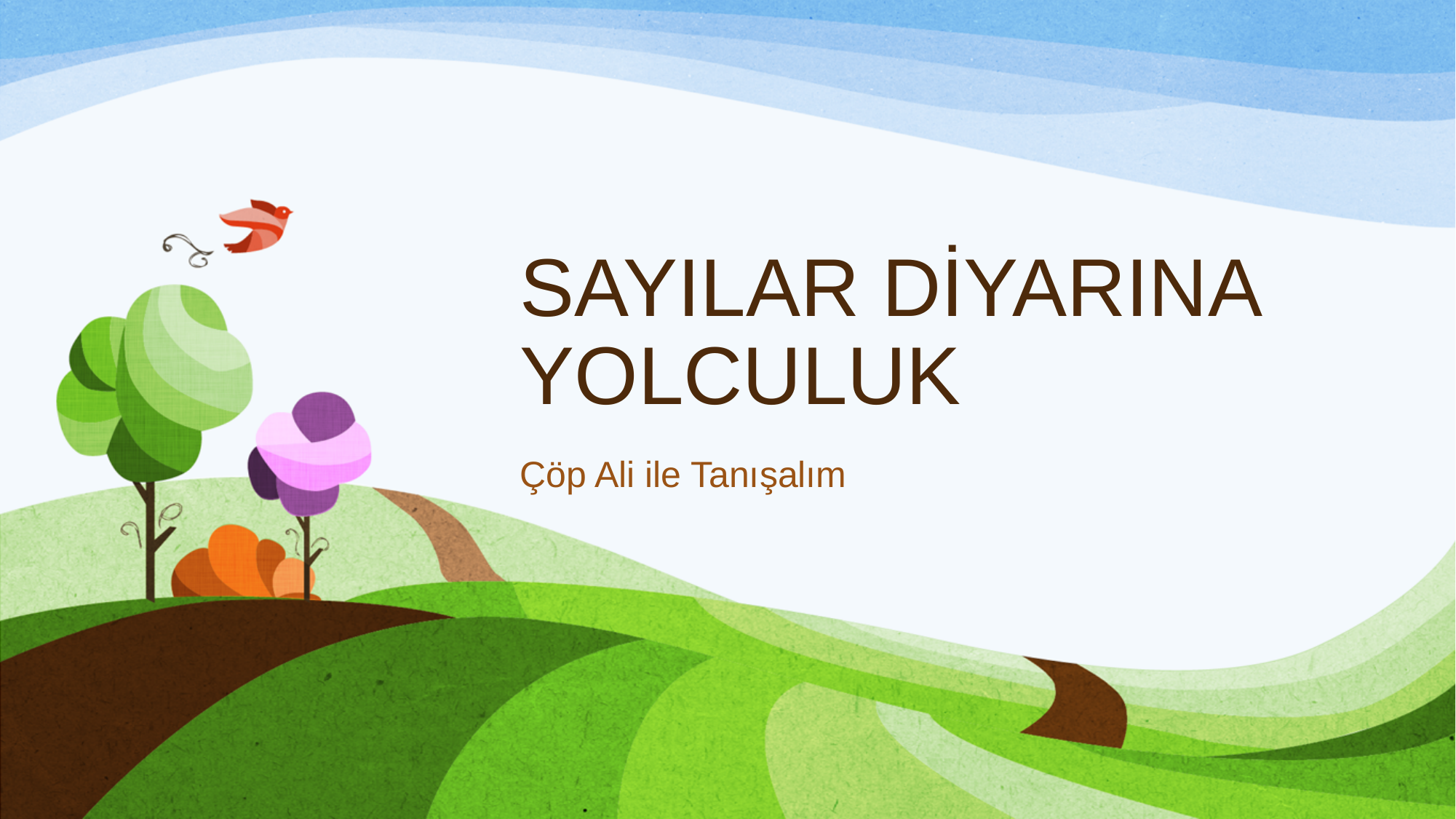

# SAYILAR DİYARINA YOLCULUK
Çöp Ali ile Tanışalım